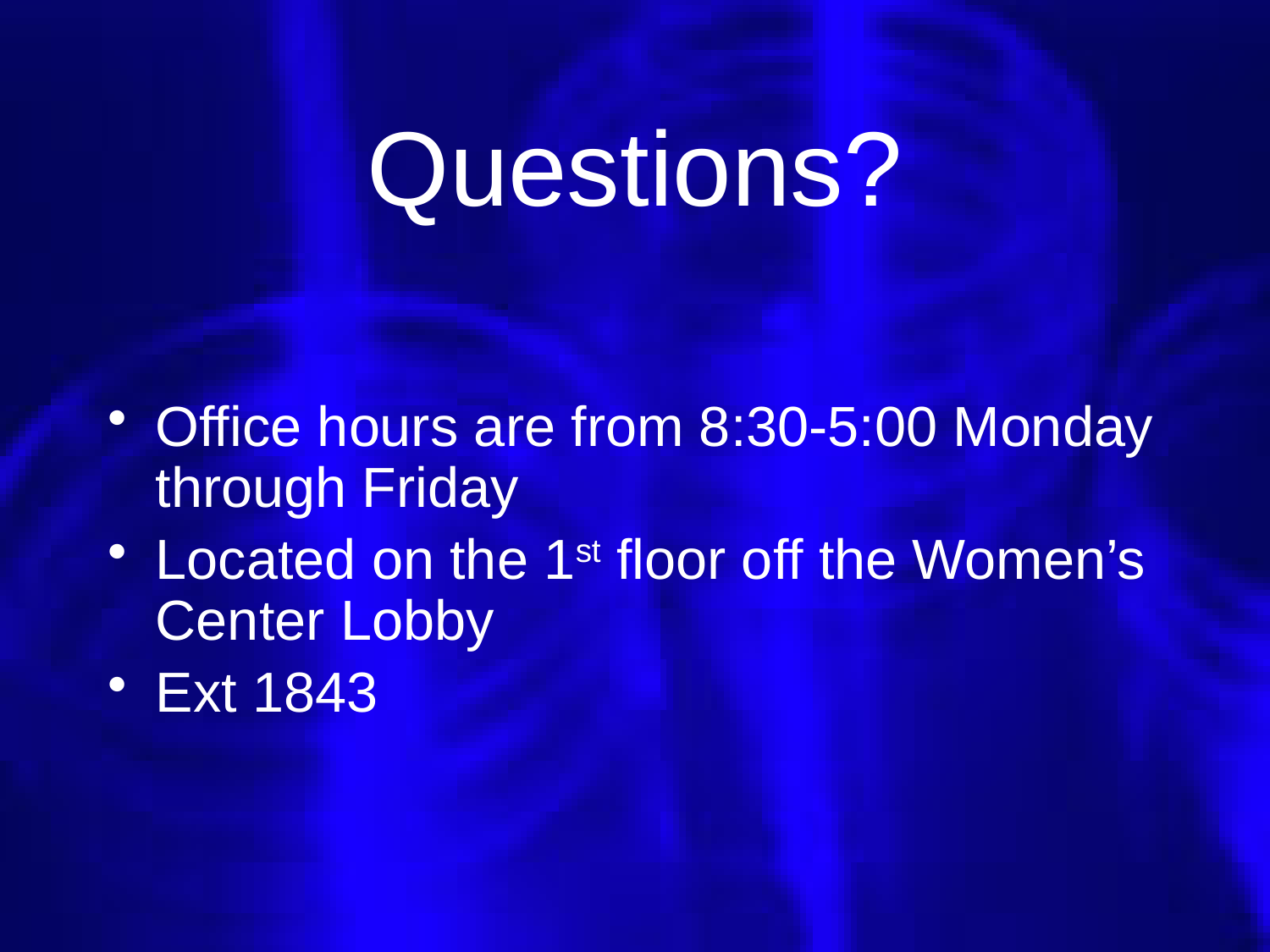

# Questions?
Office hours are from 8:30-5:00 Monday through Friday
Located on the 1st floor off the Women’s Center Lobby
Ext 1843